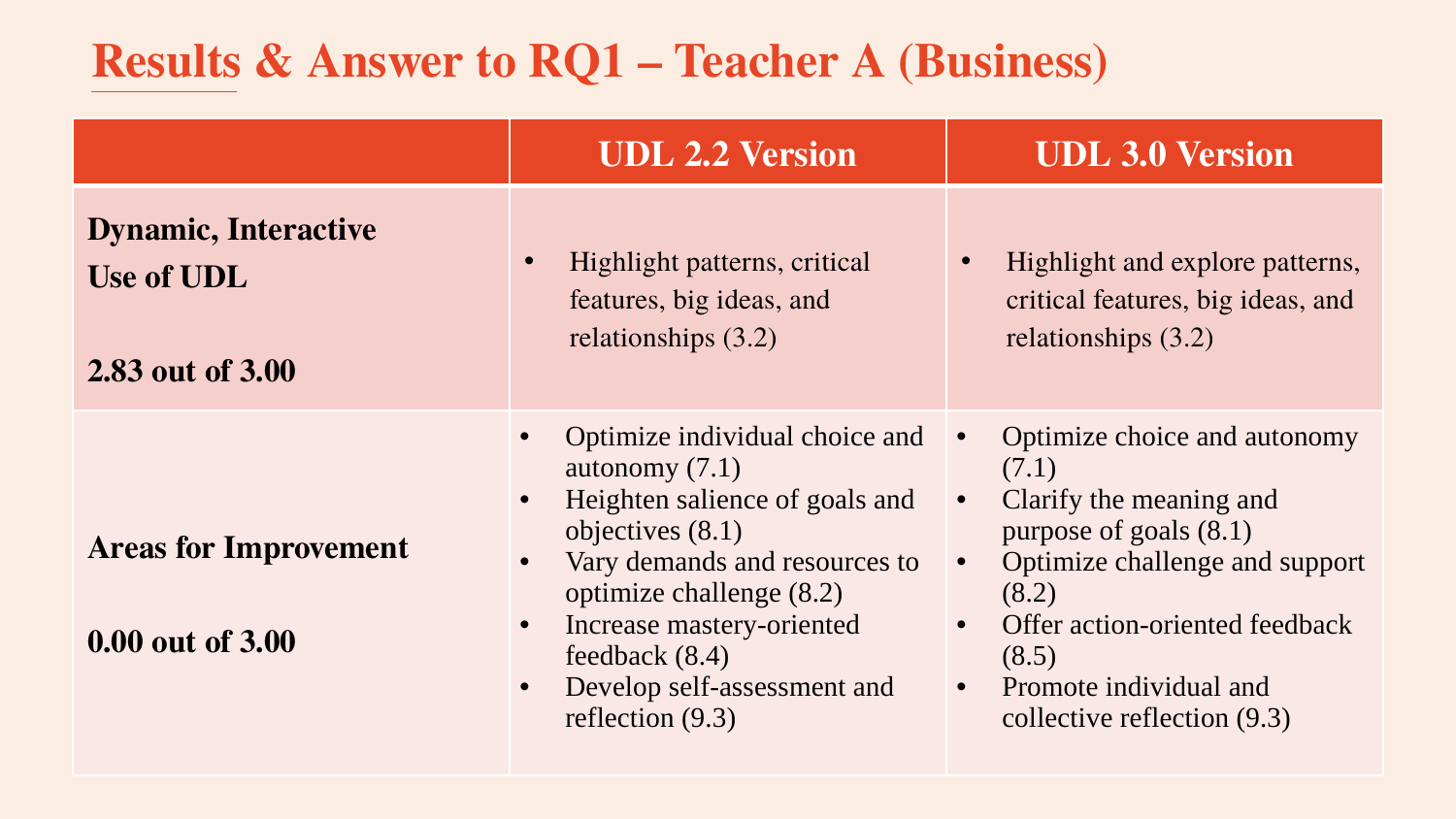

# Results & Answer to RQ1 – Teacher A (Business)
|  | UDL 2.2 Version | UDL 3.0 Version |
| --- | --- | --- |
| Dynamic, Interactive Use of UDL 2.83 out of 3.00 | Highlight patterns, critical features, big ideas, and relationships (3.2) | Highlight and explore patterns, critical features, big ideas, and relationships (3.2) |
| Areas for Improvement 0.00 out of 3.00 | Optimize individual choice and autonomy (7.1) Heighten salience of goals and objectives (8.1) Vary demands and resources to optimize challenge (8.2) Increase mastery-oriented feedback (8.4) Develop self-assessment and reflection (9.3) | Optimize choice and autonomy (7.1) Clarify the meaning and purpose of goals (8.1) Optimize challenge and support (8.2) Offer action-oriented feedback (8.5) Promote individual and collective reflection (9.3) |